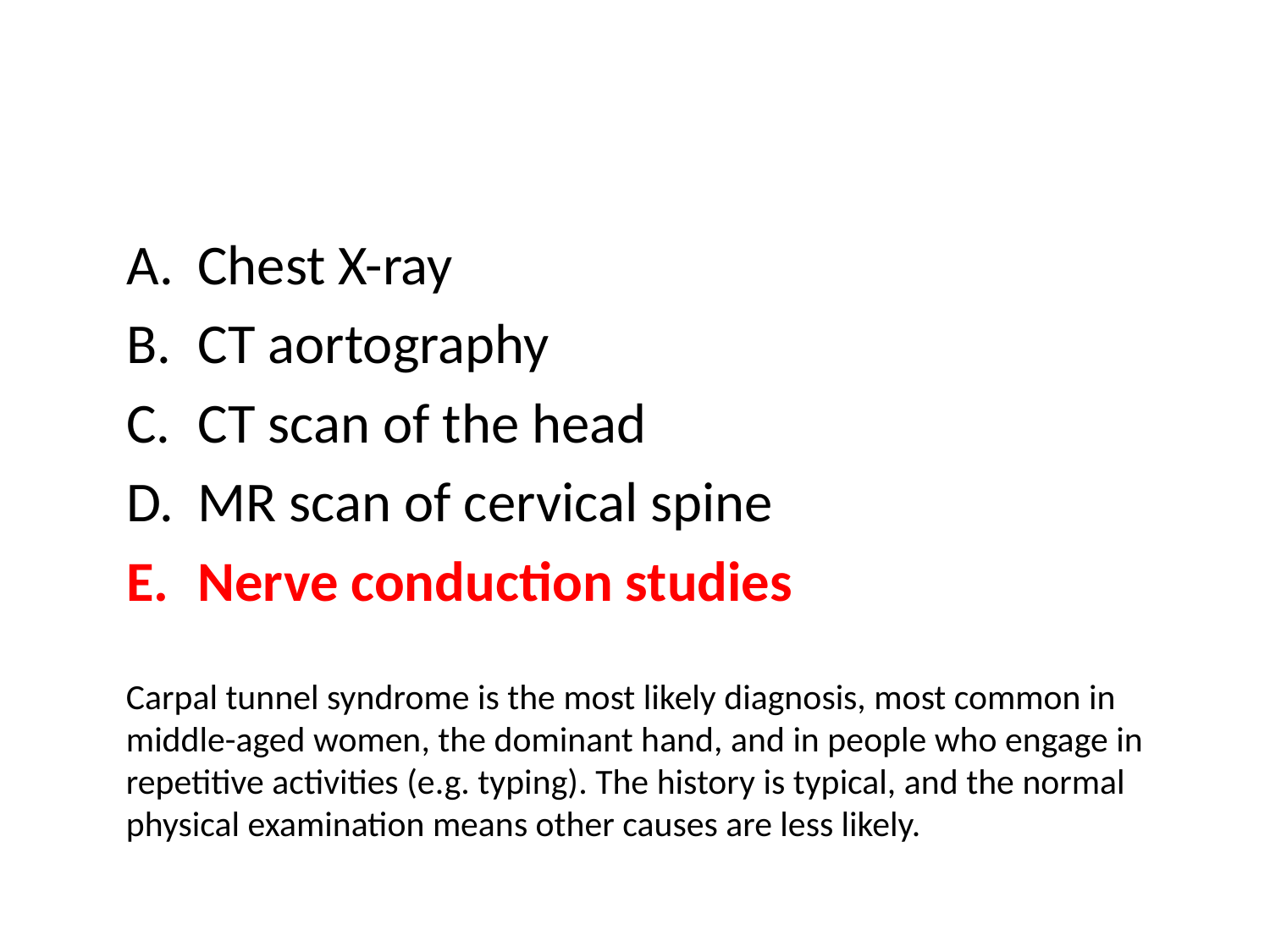

Chest X-ray
CT aortography
CT scan of the head
MR scan of cervical spine
Nerve conduction studies

Carpal tunnel syndrome is the most likely diagnosis, most common in middle-aged women, the dominant hand, and in people who engage in repetitive activities (e.g. typing). The history is typical, and the normal physical examination means other causes are less likely.